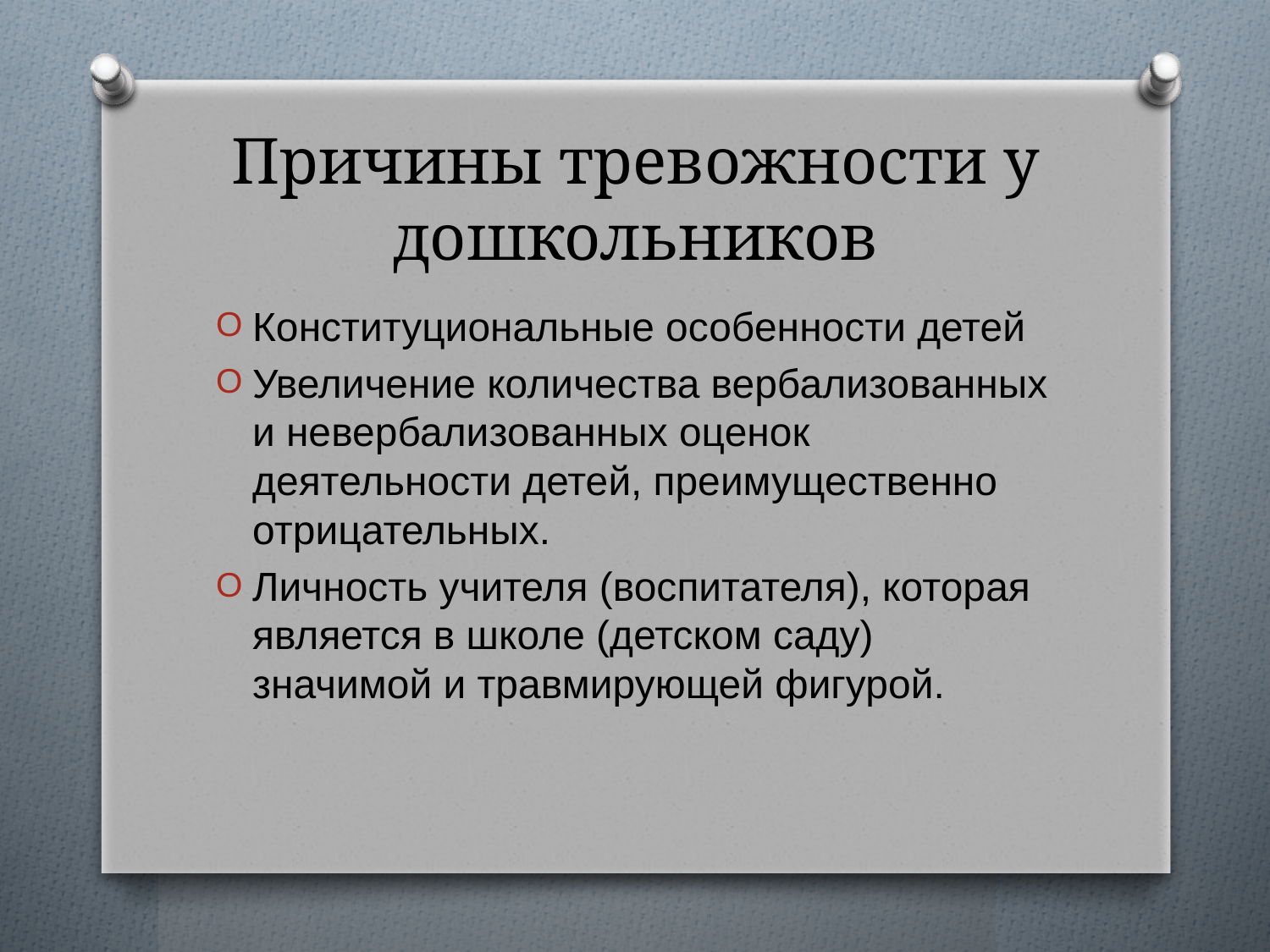

# Причины тревожности у дошкольников
Конституциональные особенности детей
Увеличение количества вербализованных и невербализованных оценок деятельности детей, преимущественно отрицательных.
Личность учителя (воспитателя), которая является в школе (детском саду) значимой и травмирующей фигурой.